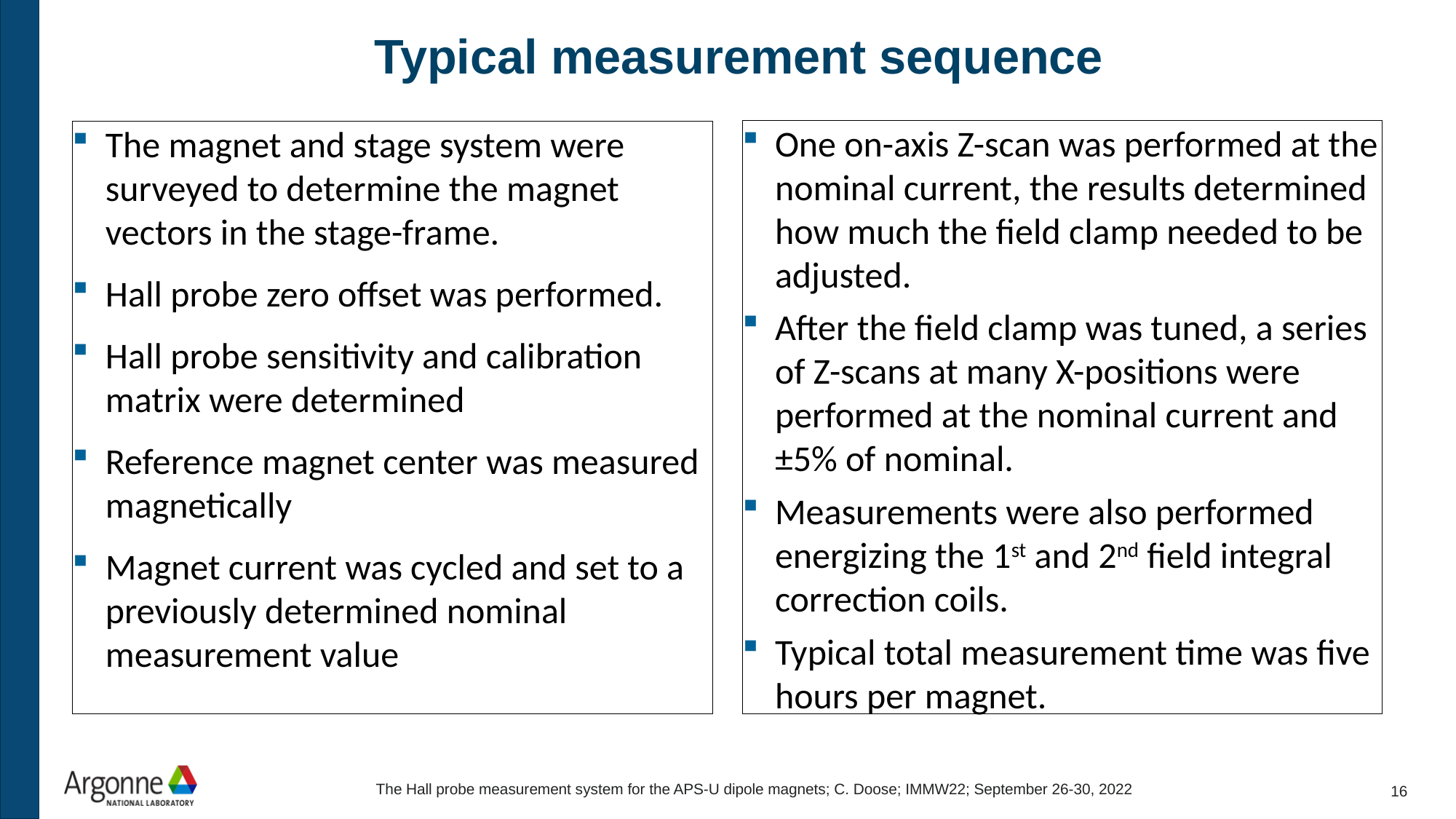

# Typical measurement sequence
One on-axis Z-scan was performed at the nominal current, the results determined how much the field clamp needed to be adjusted.
After the field clamp was tuned, a series of Z-scans at many X-positions were performed at the nominal current and ±5% of nominal.
Measurements were also performed energizing the 1st and 2nd field integral correction coils.
Typical total measurement time was five hours per magnet.

The magnet and stage system were surveyed to determine the magnet vectors in the stage-frame.
Hall probe zero offset was performed.
Hall probe sensitivity and calibration matrix were determined
Reference magnet center was measured magnetically
Magnet current was cycled and set to a previously determined nominal measurement value
The Hall probe measurement system for the APS-U dipole magnets; C. Doose; IMMW22; September 26-30, 2022
16